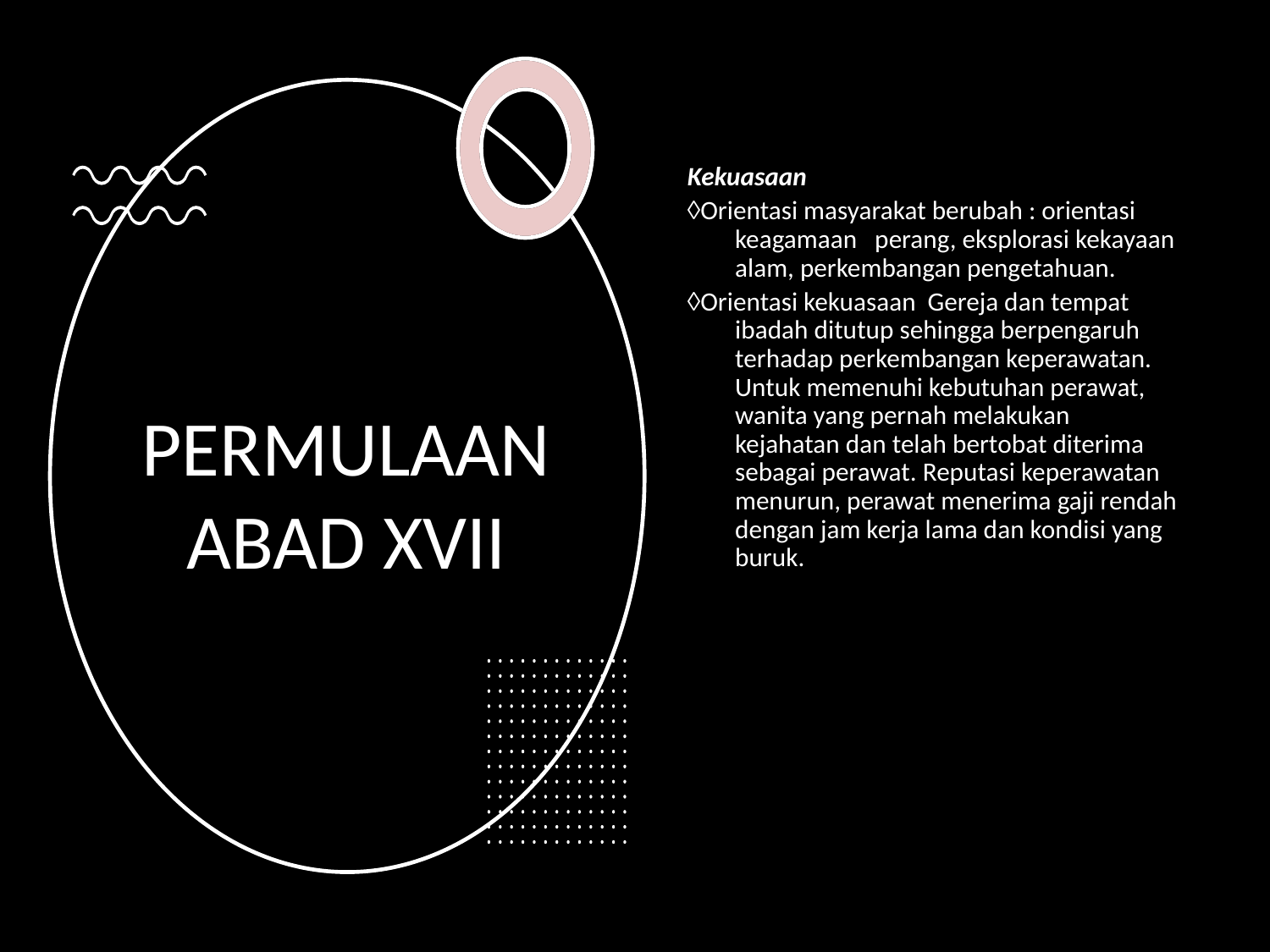

Kekuasaan
◊Orientasi masyarakat berubah : orientasi keagamaan   perang, eksplorasi kekayaan alam, perkembangan pengetahuan.
◊Orientasi kekuasaan  Gereja dan tempat ibadah ditutup sehingga berpengaruh terhadap perkembangan keperawatan. Untuk memenuhi kebutuhan perawat, wanita yang pernah melakukan kejahatan dan telah bertobat diterima sebagai perawat. Reputasi keperawatan menurun, perawat menerima gaji rendah dengan jam kerja lama dan kondisi yang buruk.

# PERMULAAN ABAD XVII